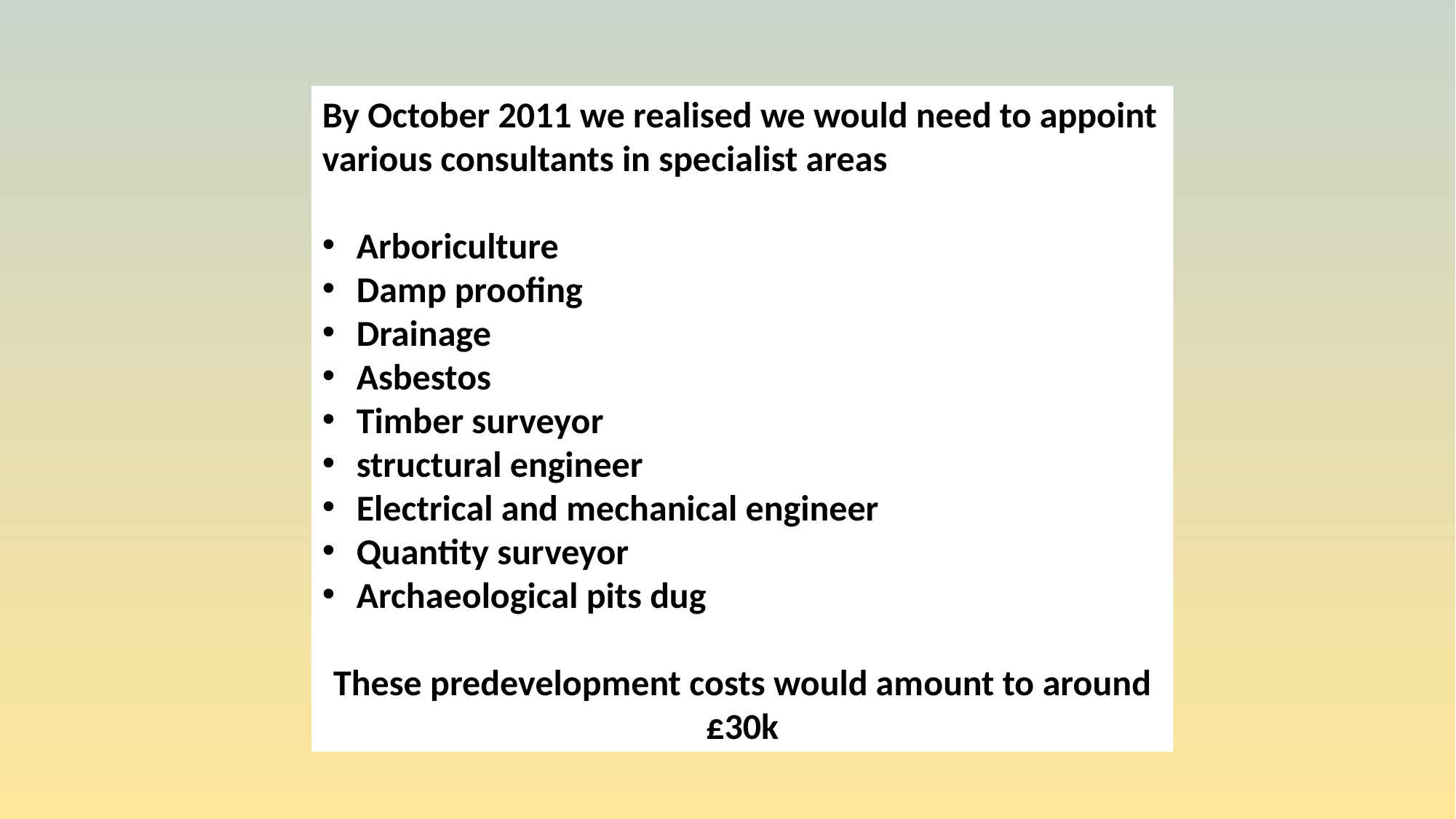

By October 2011 we realised we would need to appoint various consultants in specialist areas

Arboriculture
Damp proofing
Drainage
Asbestos
Timber surveyor
structural engineer
Electrical and mechanical engineer
Quantity surveyor
Archaeological pits dug

These predevelopment costs would amount to around £30k